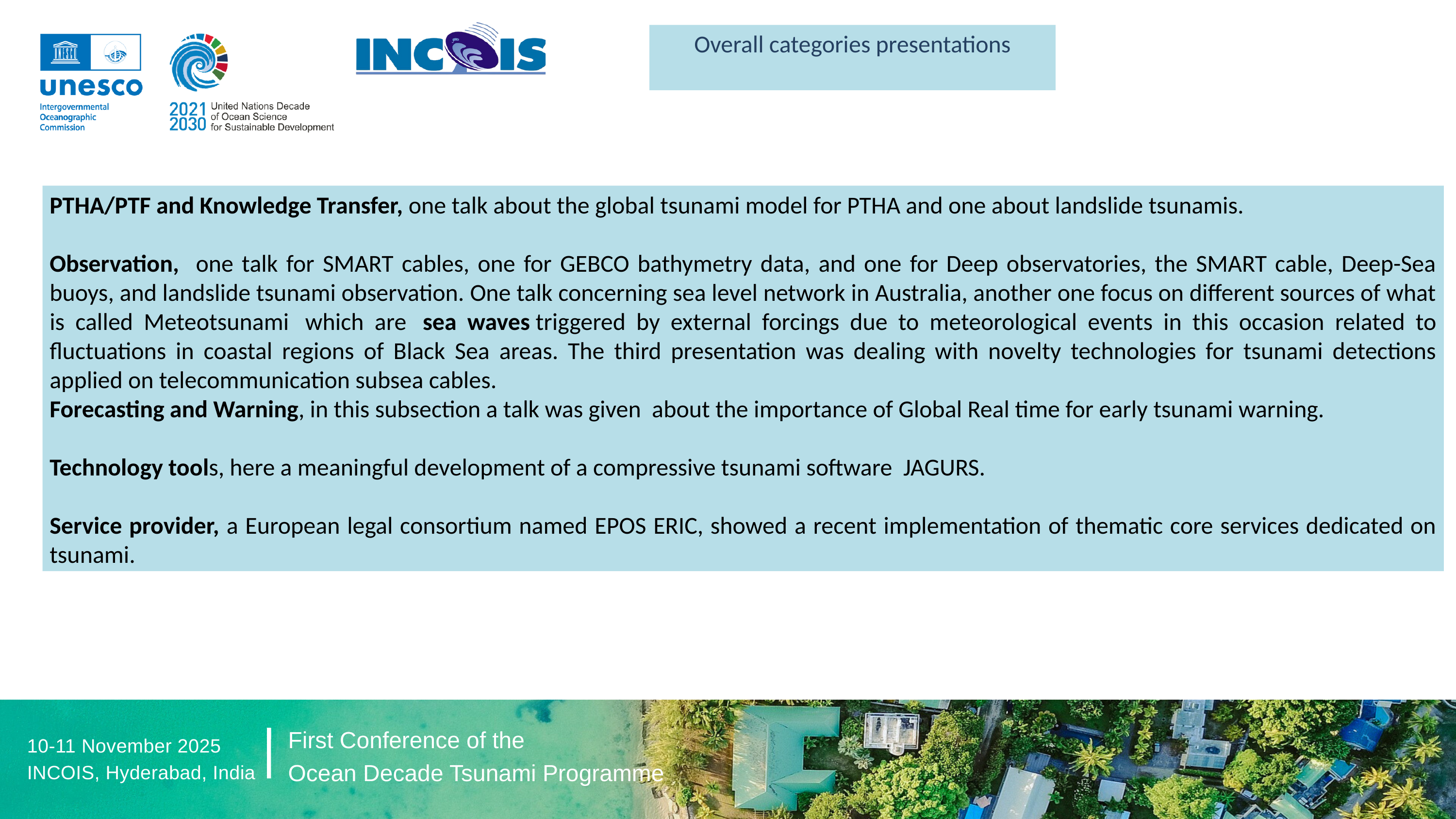

Overall categories presentations

PTHA/PTF and Knowledge Transfer, one talk about the global tsunami model for PTHA and one about landslide tsunamis.

Observation,  one talk for SMART cables, one for GEBCO bathymetry data, and one for Deep observatories, the SMART cable, Deep-Sea buoys, and landslide tsunami observation. One talk concerning sea level network in Australia, another one focus on different sources of what is called Meteotsunami  which are  sea waves triggered by external forcings due to meteorological events in this occasion related to fluctuations in coastal regions of Black Sea areas. The third presentation was dealing with novelty technologies for tsunami detections applied on telecommunication subsea cables.
Forecasting and Warning, in this subsection a talk was given  about the importance of Global Real time for early tsunami warning.

Technology tools, here a meaningful development of a compressive tsunami software  JAGURS.

Service provider, a European legal consortium named EPOS ERIC, showed a recent implementation of thematic core services dedicated on tsunami.

First Conference of the
Ocean Decade Tsunami Programme

10-11 November 2025
INCOIS, Hyderabad, India